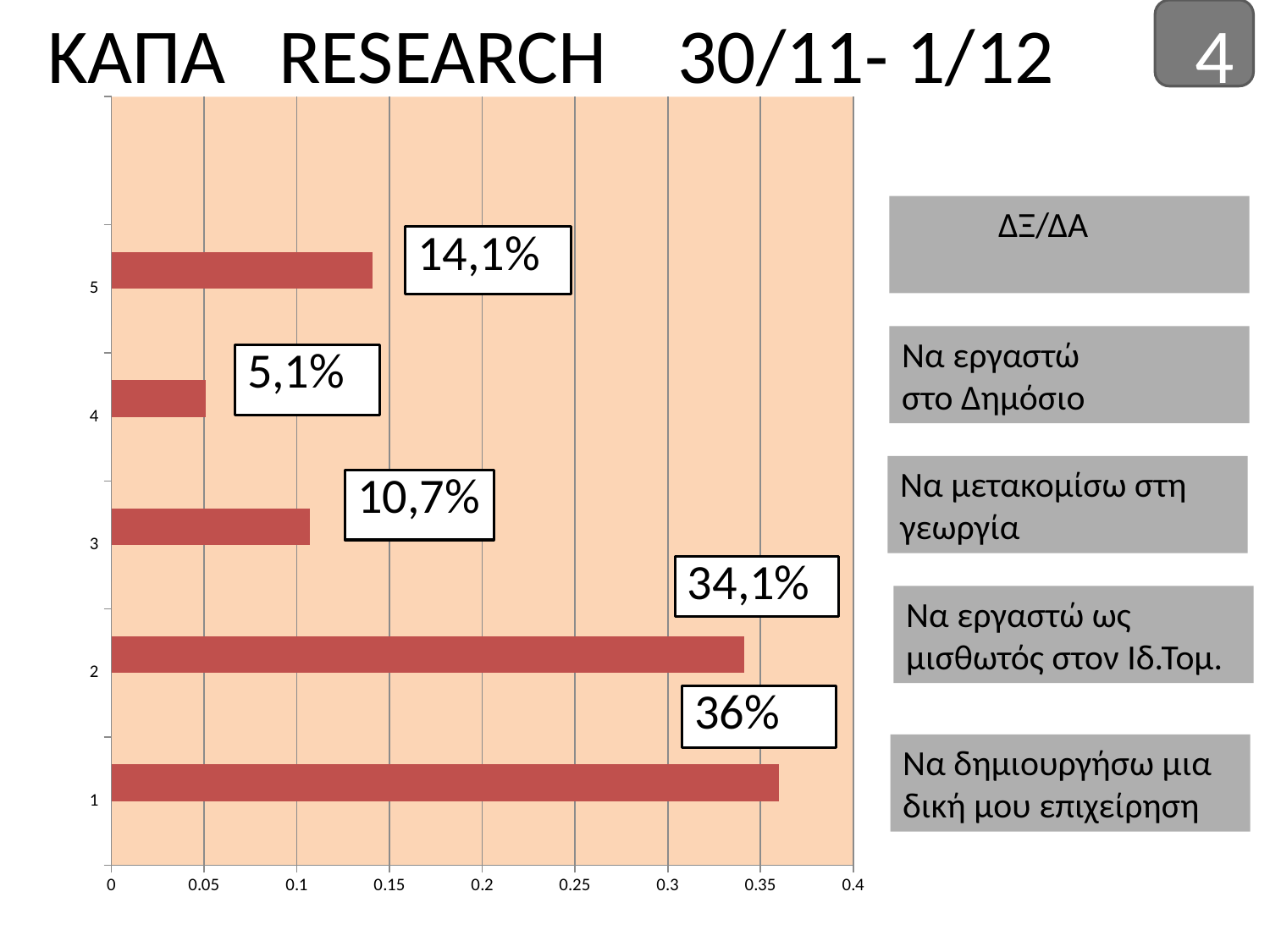

ΚΑΠΑ   RESEARCH    30/11- 1/12        4

### Chart

| Category |  |  |
|---|---|---|
            ΔΞ/ΔΑ

Να εργαστώ
στο Δημόσιο
Να μετακομίσω στη
γεωργία
Να εργαστώ ως μισθωτός στον Ιδ.Τομ.
Να δημιουργήσω μια
δική μου επιχείρηση